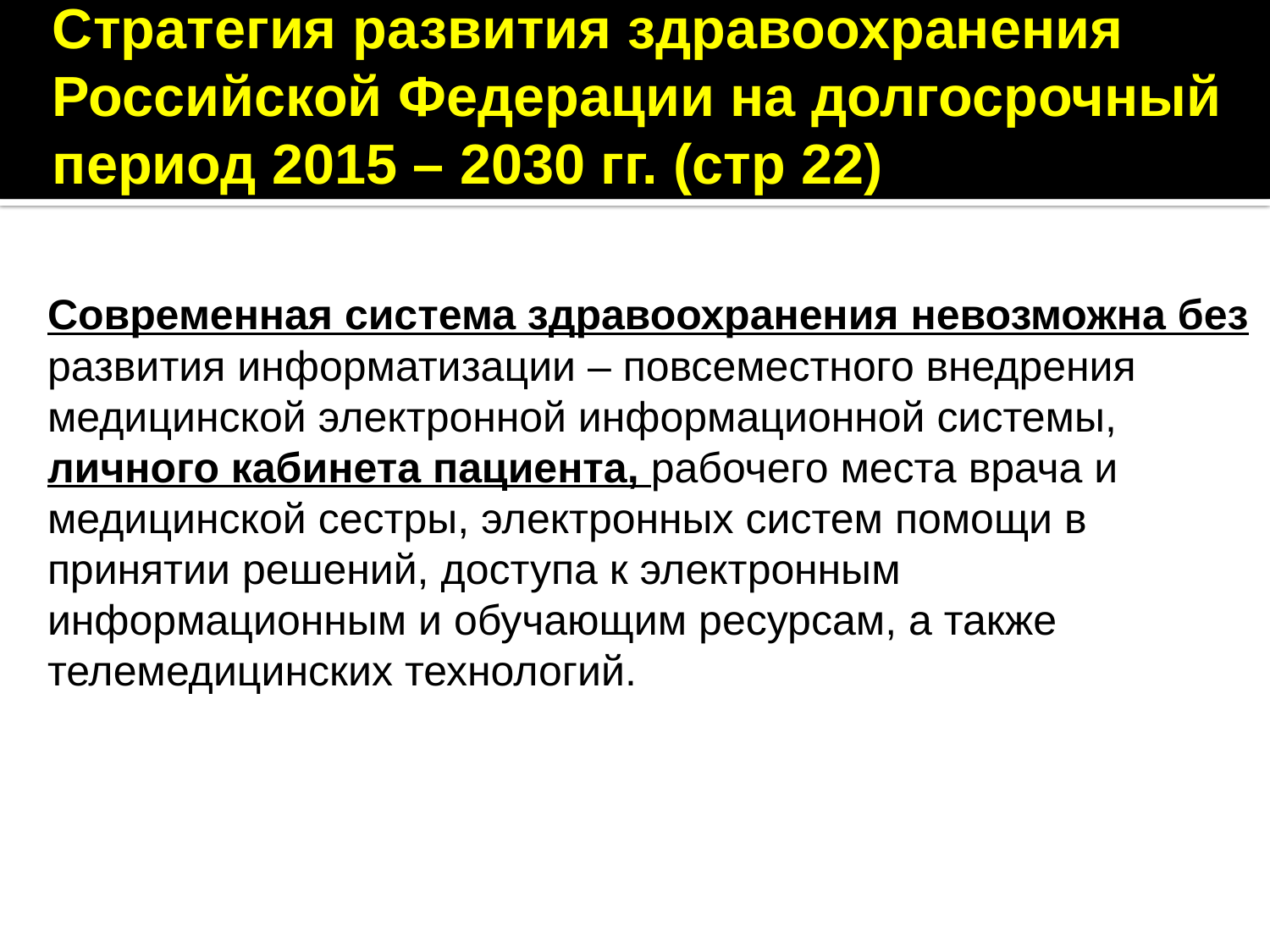

# Стратегия развития здравоохранения Российской Федерации на долгосрочный период 2015 – 2030 гг. (стр 22)

Современная система здравоохранения невозможна без развития информатизации – повсеместного внедрения медицинской электронной информационной системы,
личного кабинета пациента, рабочего места врача и медицинской сестры, электронных систем помощи в принятии решений, доступа к электронным информационным и обучающим ресурсам, а также телемедицинских технологий.